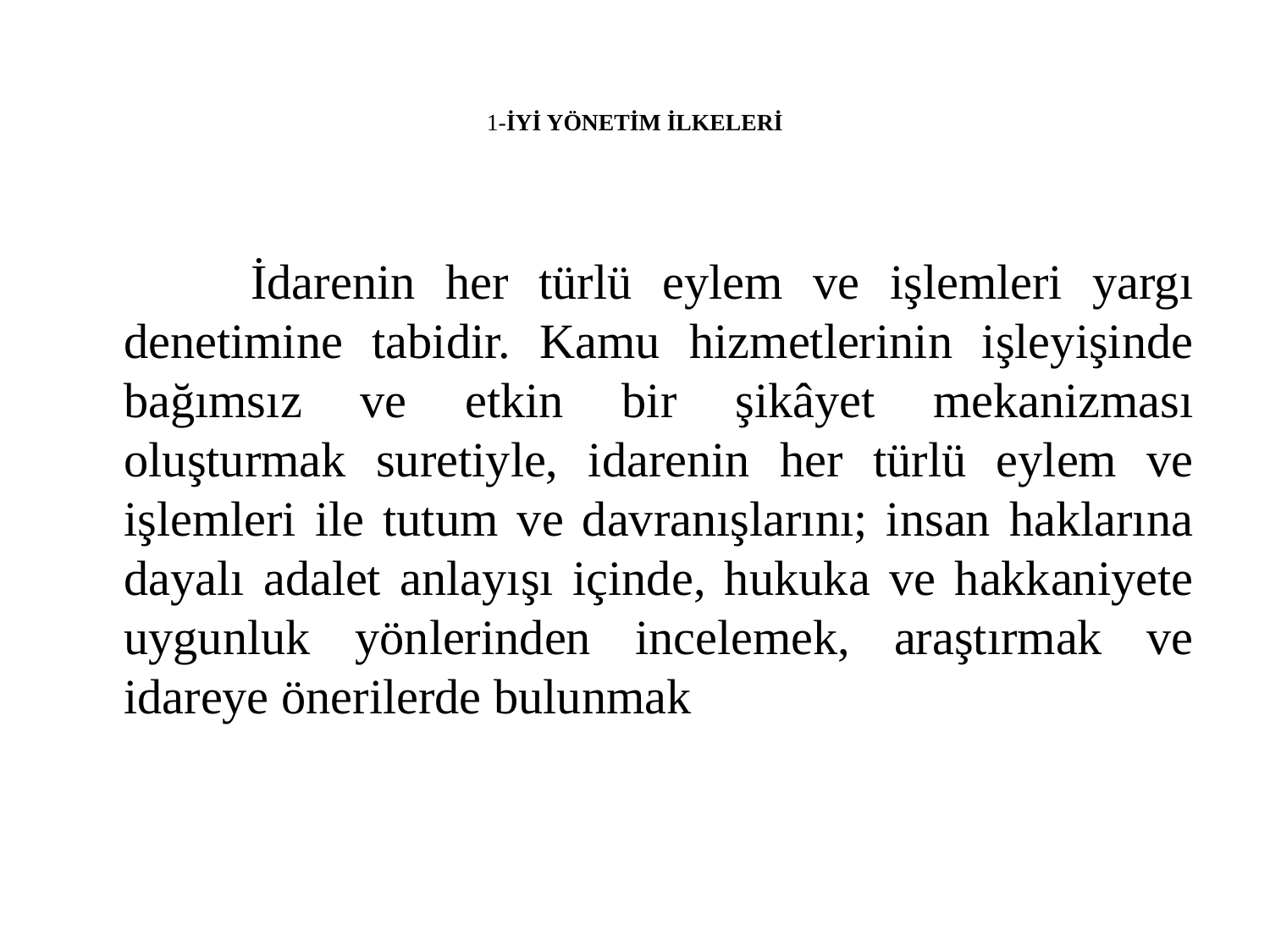

# 1-İYİ YÖNETİM İLKELERİ

		İdarenin her türlü eylem ve işlemleri yargı denetimine tabidir. Kamu hizmetlerinin işleyişinde bağımsız ve etkin bir şikâyet mekanizması oluşturmak suretiyle, idarenin her türlü eylem ve işlemleri ile tutum ve davranışlarını; insan haklarına dayalı adalet anlayışı içinde, hukuka ve hakkaniyete uygunluk yönlerinden incelemek, araştırmak ve idareye önerilerde bulunmak